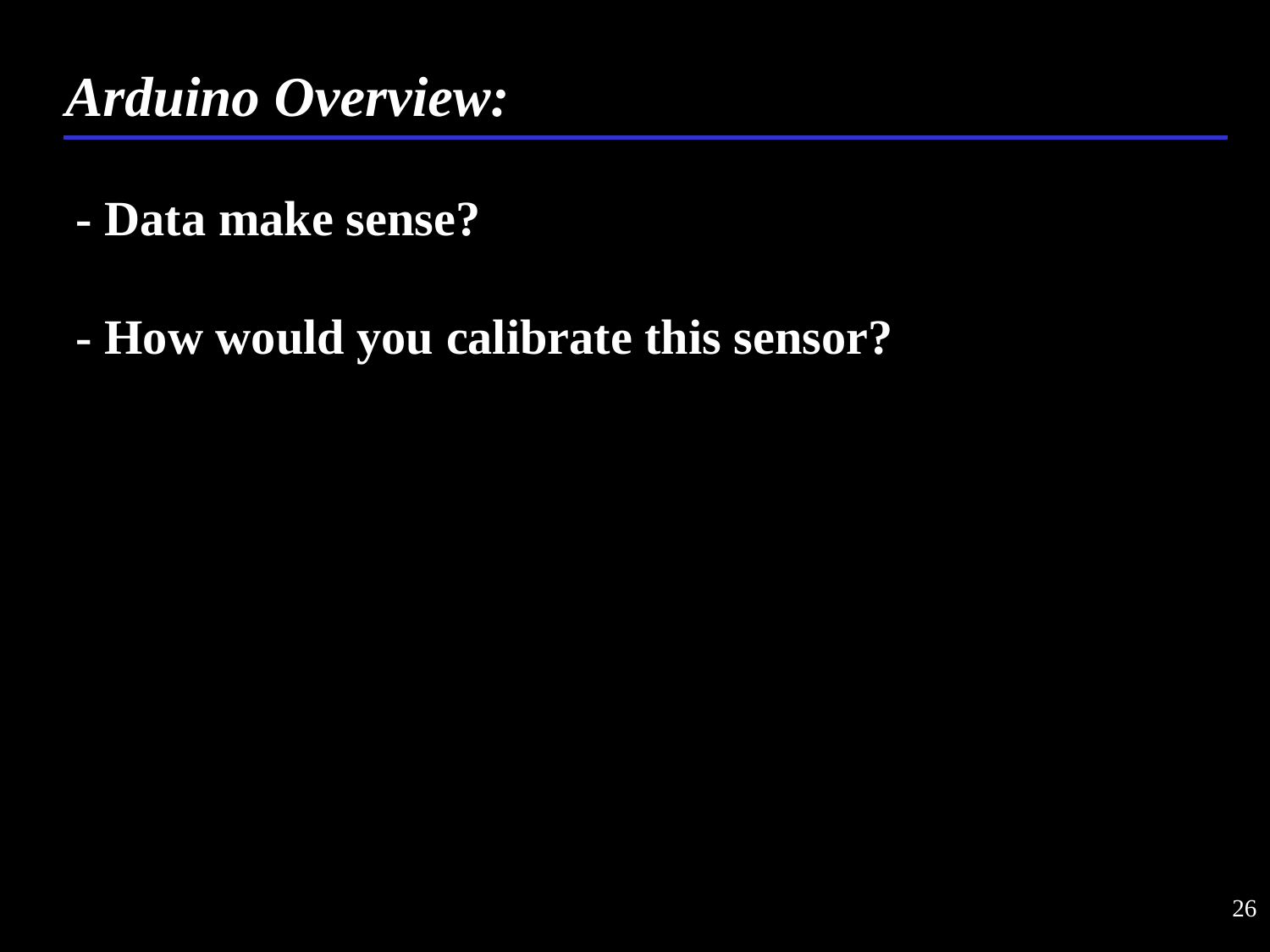

Arduino Overview:

- Data make sense?

- How would you calibrate this sensor?
26